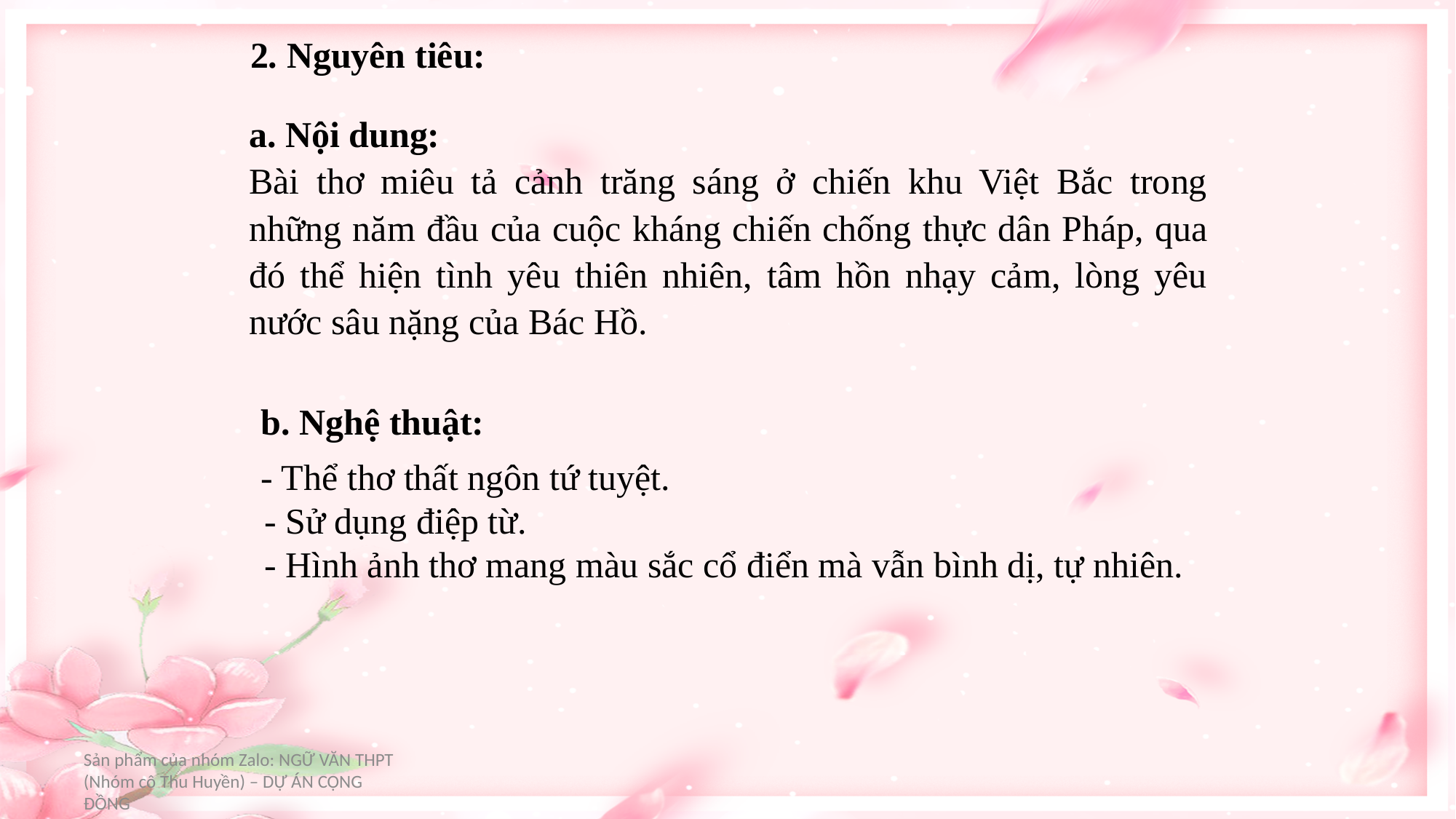

2. Nguyên tiêu:
a. Nội dung:
Bài thơ miêu tả cảnh trăng sáng ở chiến khu Việt Bắc trong những năm đầu của cuộc kháng chiến chống thực dân Pháp, qua đó thể hiện tình yêu thiên nhiên, tâm hồn nhạy cảm, lòng yêu nước sâu nặng của Bác Hồ.
b. Nghệ thuật:
- Thể thơ thất ngôn tứ tuyệt.
- Sử dụng điệp từ.
- Hình ảnh thơ mang màu sắc cổ điển mà vẫn bình dị, tự nhiên.
Sản phẩm của nhóm Zalo: NGỮ VĂN THPT (Nhóm cô Thu Huyền) – DỰ ÁN CỘNG ĐỒNG